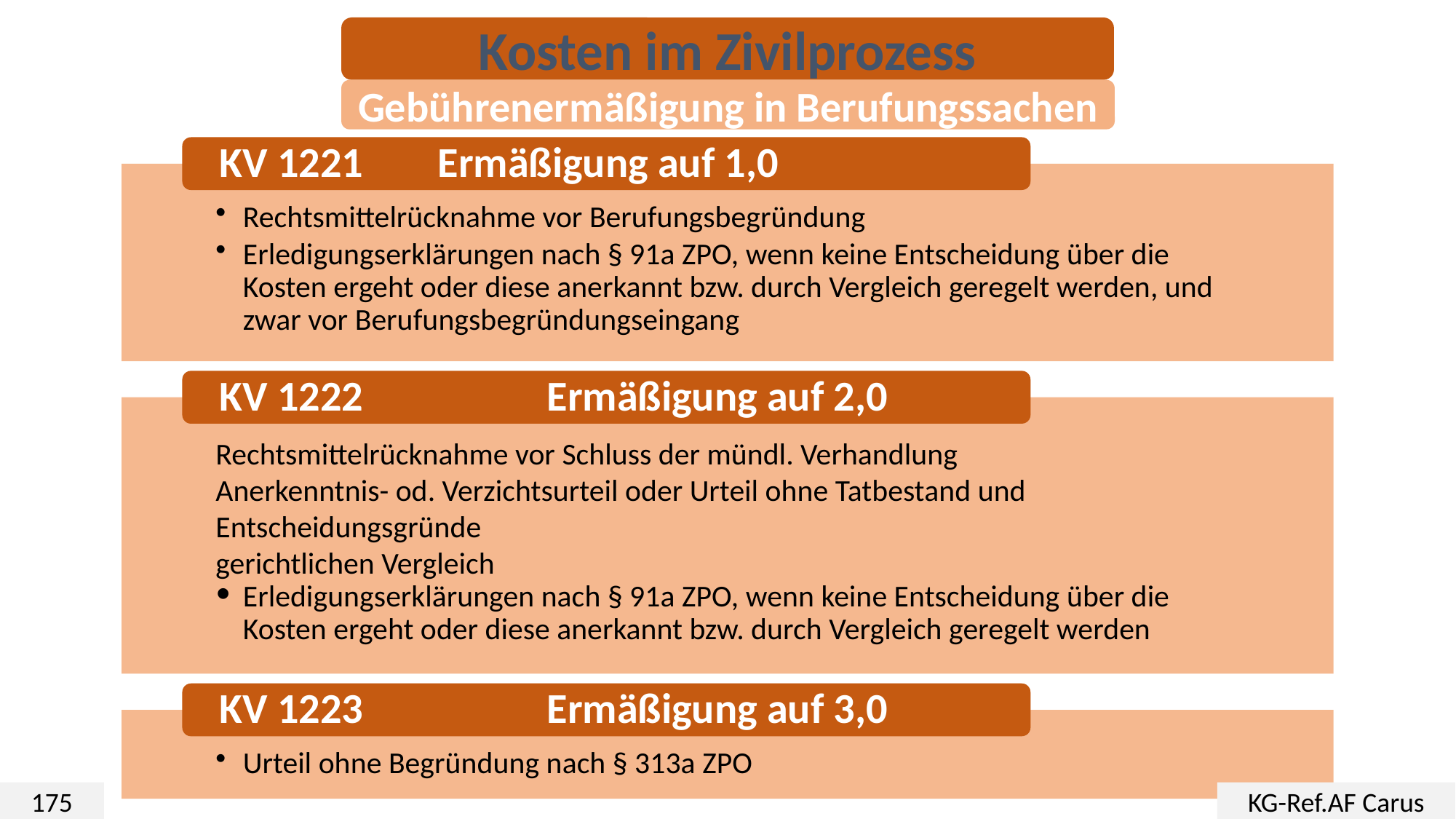

Kosten im Zivilprozess
Gebührenermäßigung in Berufungssachen
Rechtsmittelrücknahme vor Berufungsbegründung
Erledigungserklärungen nach § 91a ZPO, wenn keine Entscheidung über die Kosten ergeht oder diese anerkannt bzw. durch Vergleich geregelt werden, und zwar vor Berufungsbegründungseingang
KV 1221 	Ermäßigung auf 1,0
Rechtsmittelrücknahme vor Schluss der mündl. Verhandlung
Anerkenntnis- od. Verzichtsurteil oder Urteil ohne Tatbestand und Entscheidungsgründe
gerichtlichen Vergleich
Erledigungserklärungen nach § 91a ZPO, wenn keine Entscheidung über die Kosten ergeht oder diese anerkannt bzw. durch Vergleich geregelt werden
KV 1222		Ermäßigung auf 2,0
Urteil ohne Begründung nach § 313a ZPO
KV 1223		Ermäßigung auf 3,0
175
KG-Ref.AF Carus